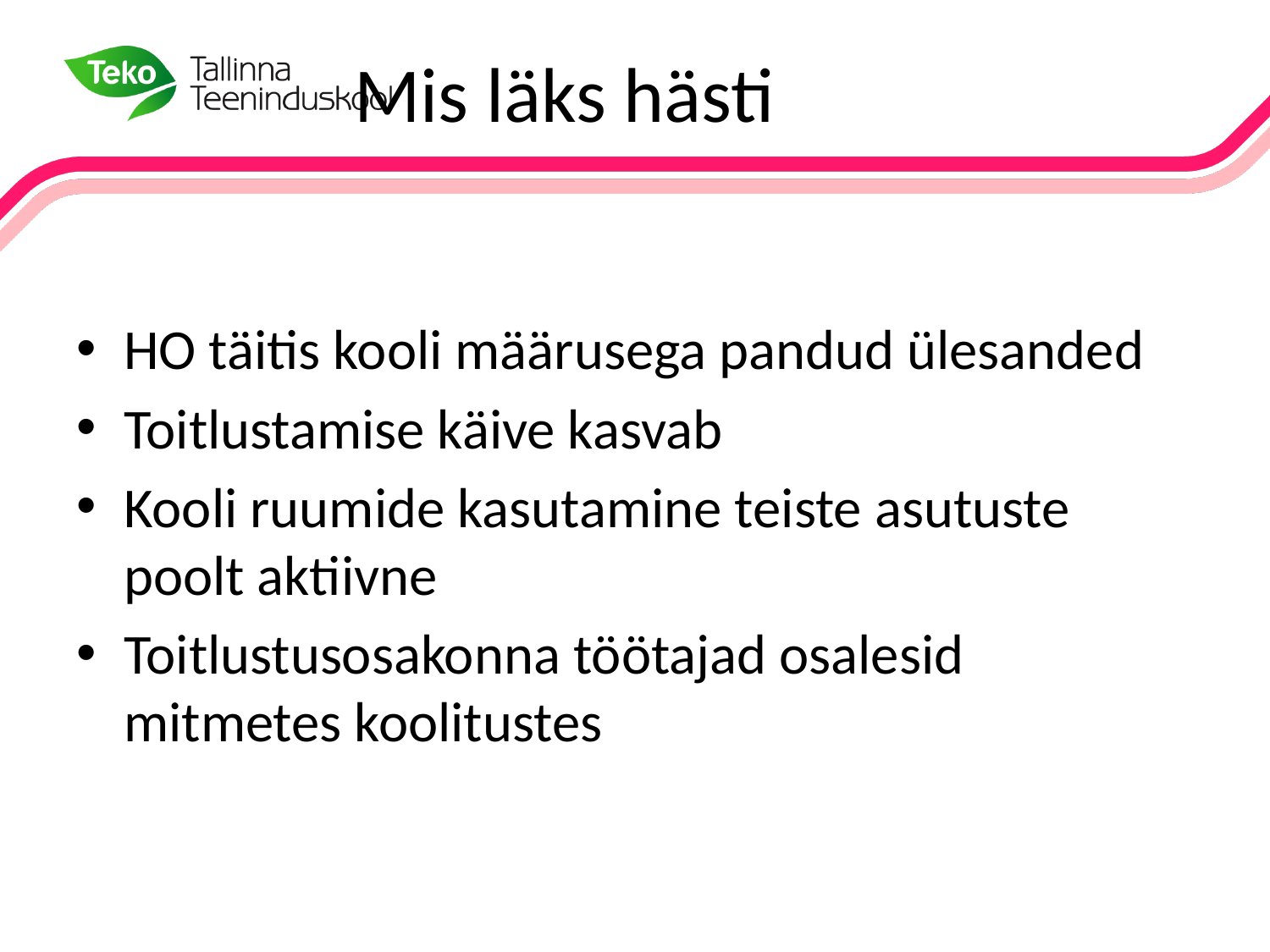

# Mis läks hästi
HO täitis kooli määrusega pandud ülesanded
Toitlustamise käive kasvab
Kooli ruumide kasutamine teiste asutuste poolt aktiivne
Toitlustusosakonna töötajad osalesid mitmetes koolitustes